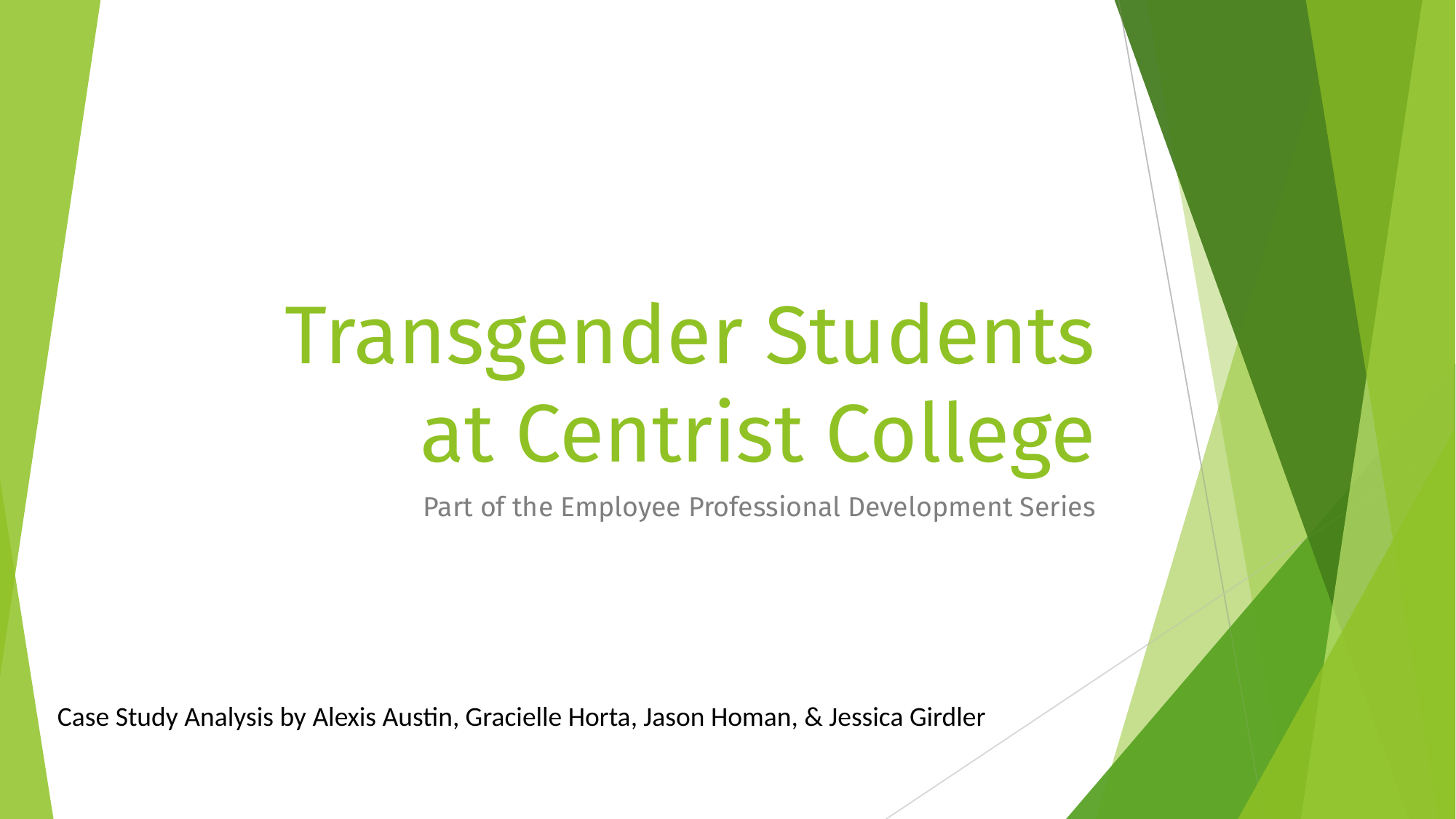

# Transgender Students at Centrist College
Part of the Employee Professional Development Series
Case Study Analysis by Alexis Austin, Gracielle Horta, Jason Homan, & Jessica Girdler